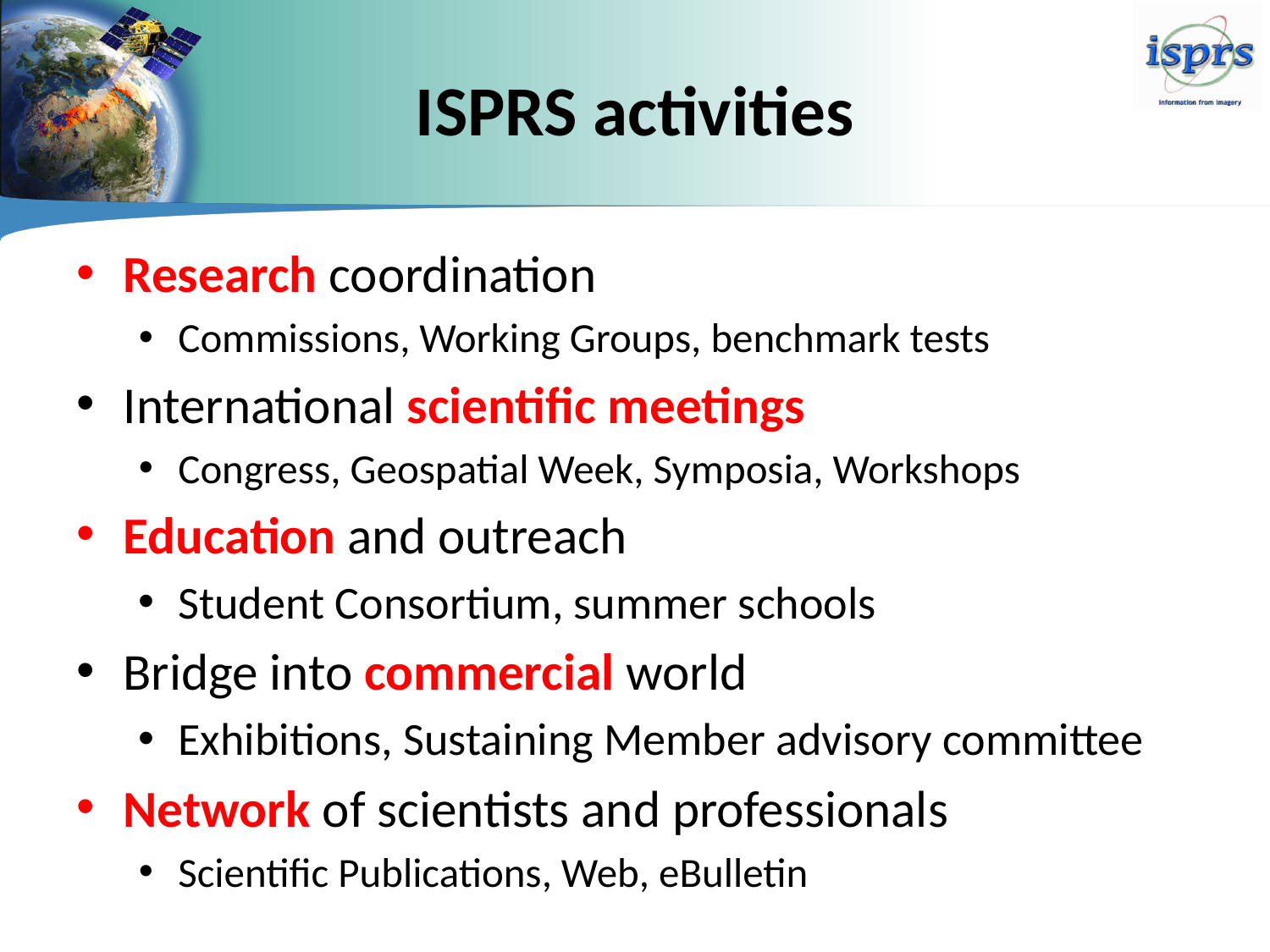

# ISPRS activities
Research coordination
Commissions, Working Groups, benchmark tests
International scientific meetings
Congress, Geospatial Week, Symposia, Workshops
Education and outreach
Student Consortium, summer schools
Bridge into commercial world
Exhibitions, Sustaining Member advisory committee
Network of scientists and professionals
Scientific Publications, Web, eBulletin